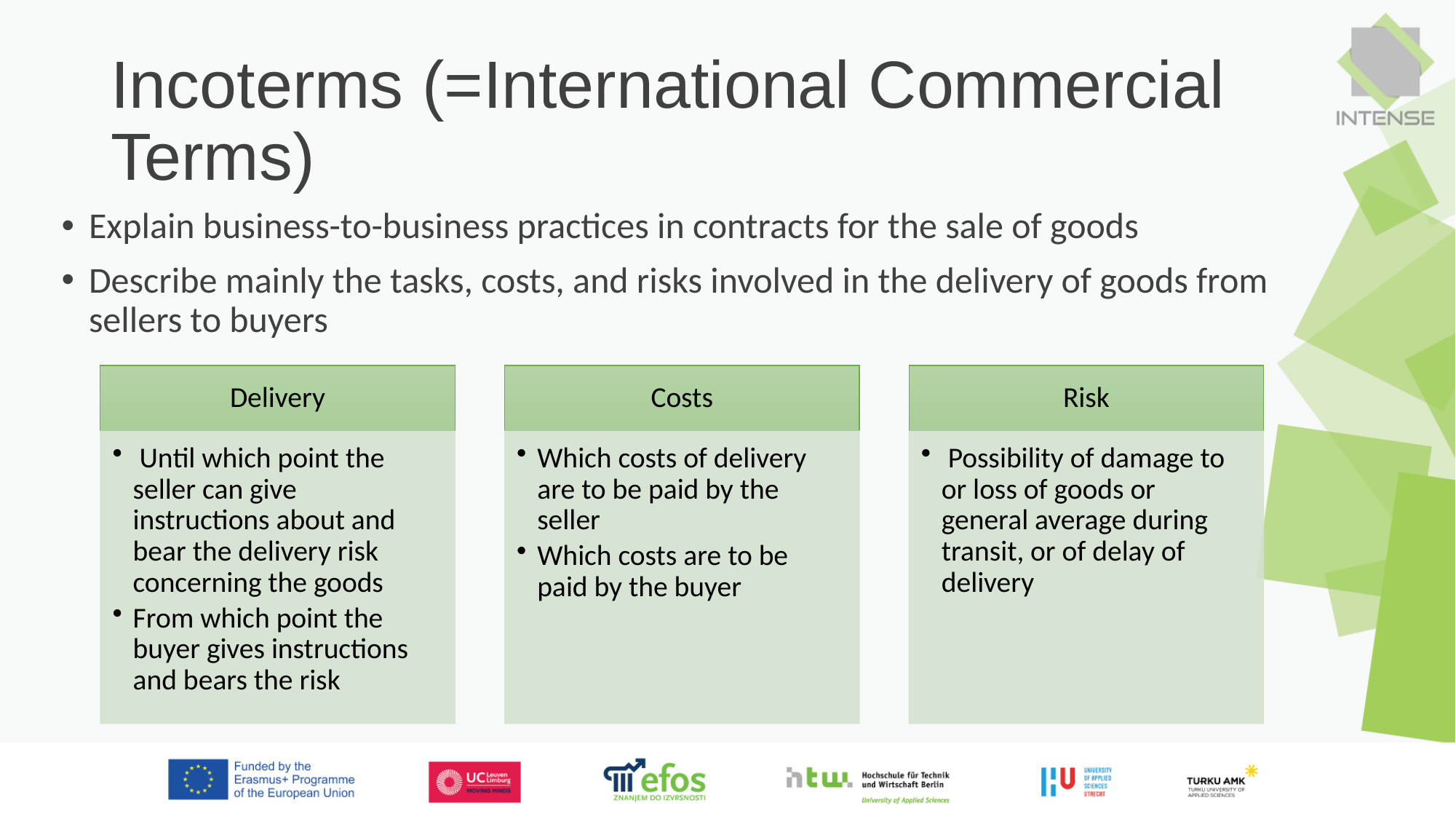

# Incoterms (=International Commercial Terms)
Explain business-to-business practices in contracts for the sale of goods
Describe mainly the tasks, costs, and risks involved in the delivery of goods from sellers to buyers

Delivery
 Until which point the seller can give instructions about and bear the delivery risk concerning the goods
From which point the buyer gives instructions and bears the risk
Costs
Which costs of delivery are to be paid by the seller
Which costs are to be paid by the buyer
Risk
 Possibility of damage to or loss of goods or general average during transit, or of delay of delivery